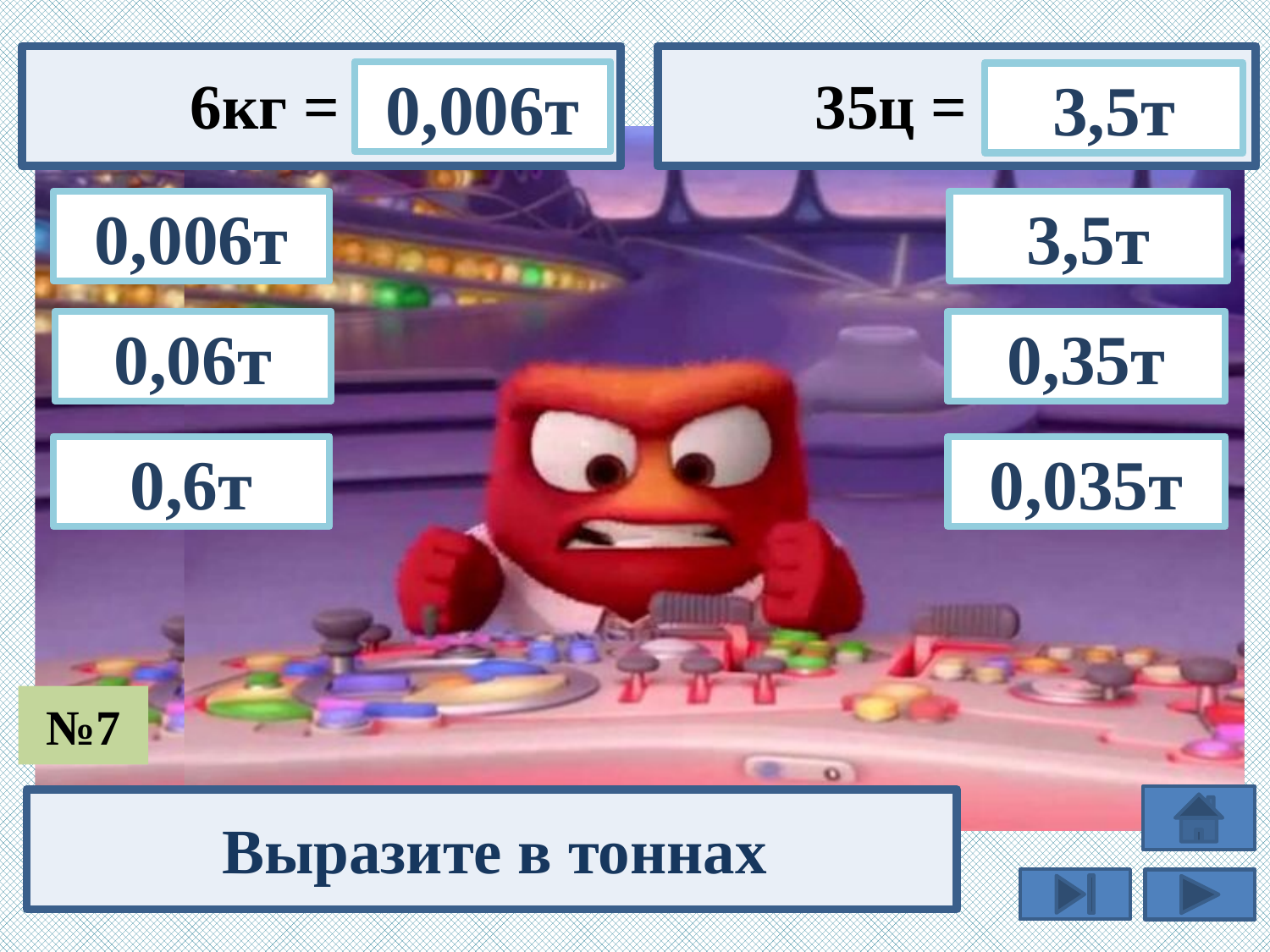

35ц =
         6кг =
0,006т
3,5т
3,5т
0,006т
0,35т
0,06т
0,6т
0,035т
№7

Выразите в тоннах